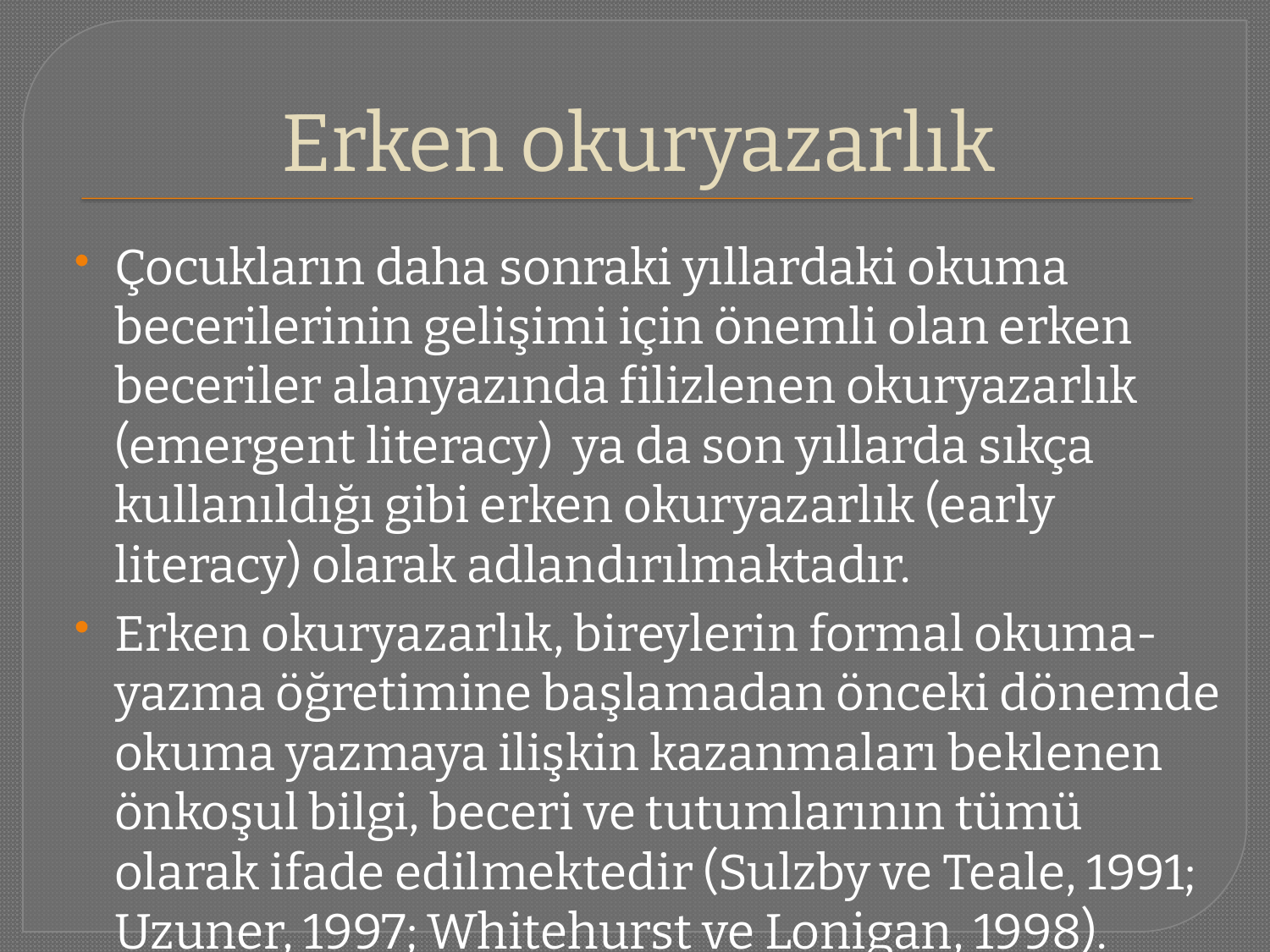

# Erken okuryazarlık
Çocukların daha sonraki yıllardaki okuma becerilerinin gelişimi için önemli olan erken beceriler alanyazında filizlenen okuryazarlık (emergent literacy)  ya da son yıllarda sıkça kullanıldığı gibi erken okuryazarlık (early literacy) olarak adlandırılmaktadır.
Erken okuryazarlık, bireylerin formal okuma-yazma öğretimine başlamadan önceki dönemde okuma yazmaya ilişkin kazanmaları beklenen önkoşul bilgi, beceri ve tutumlarının tümü olarak ifade edilmektedir (Sulzby ve Teale, 1991; Uzuner, 1997; Whitehurst ve Lonigan, 1998).